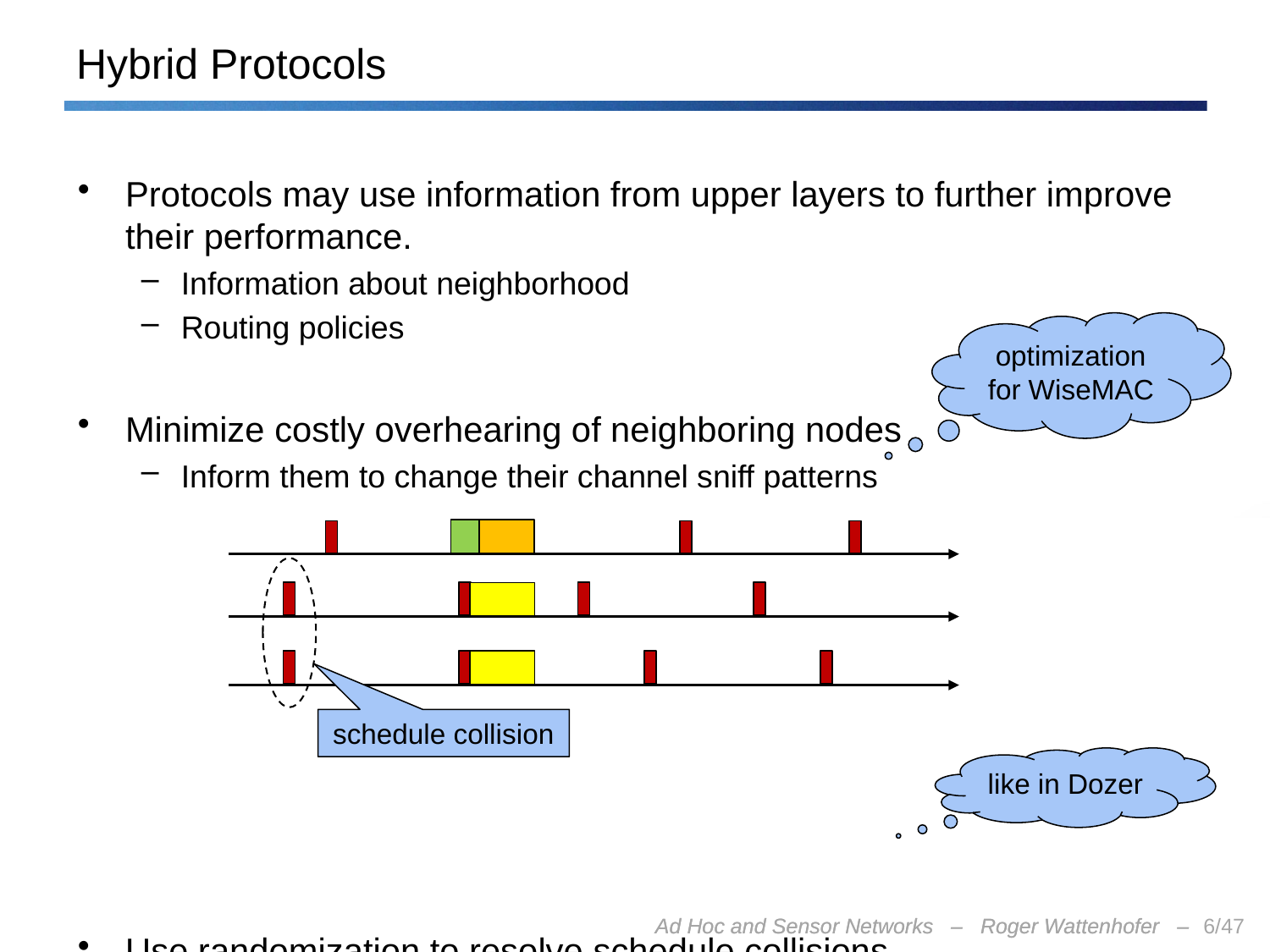

# Hybrid Protocols

Protocols may use information from upper layers to further improve their performance.
Information about neighborhood
Routing policies

Minimize costly overhearing of neighboring nodes
Inform them to change their channel sniff patterns

Use randomization to resolve schedule collisions
optimization for WiseMAC

schedule collision
like in Dozer